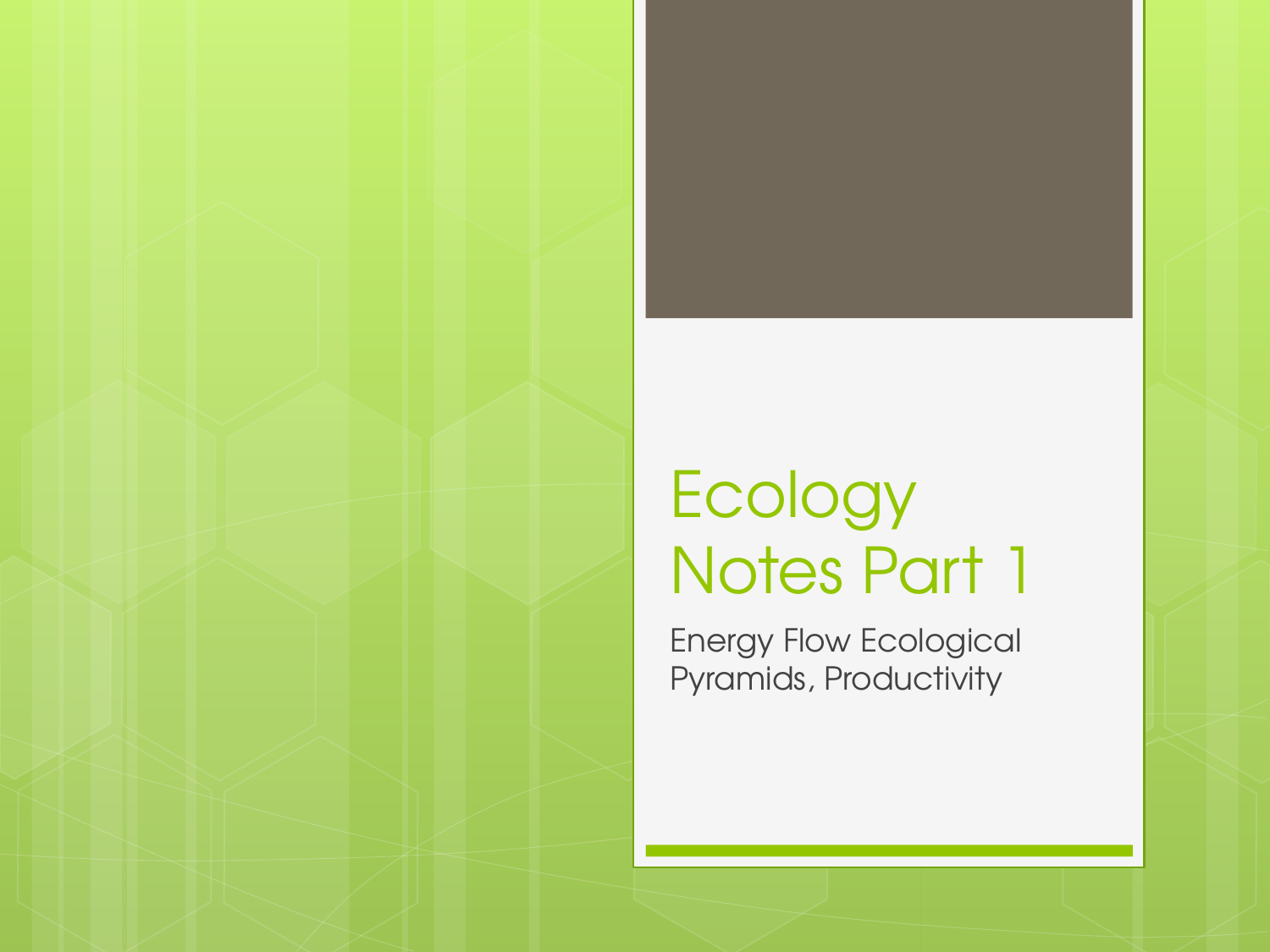

# Ecology Notes Part 1
Energy Flow Ecological Pyramids, Productivity